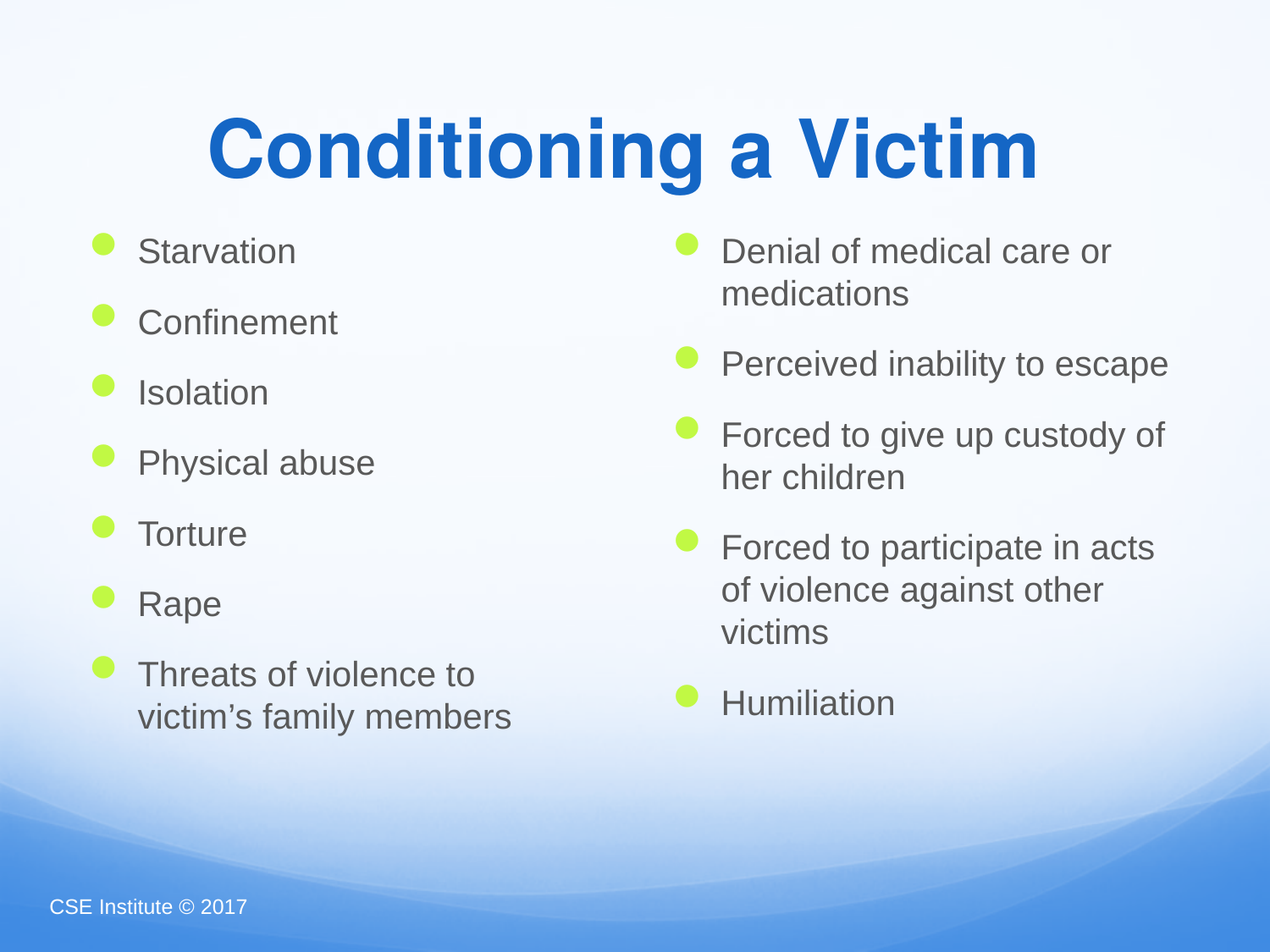

# Conditioning a Victim
Starvation
Confinement
Isolation
Physical abuse
Torture
Rape
Threats of violence to victim’s family members
Denial of medical care or medications
Perceived inability to escape
Forced to give up custody of her children
Forced to participate in acts of violence against other victims
Humiliation
CSE Institute © 2017